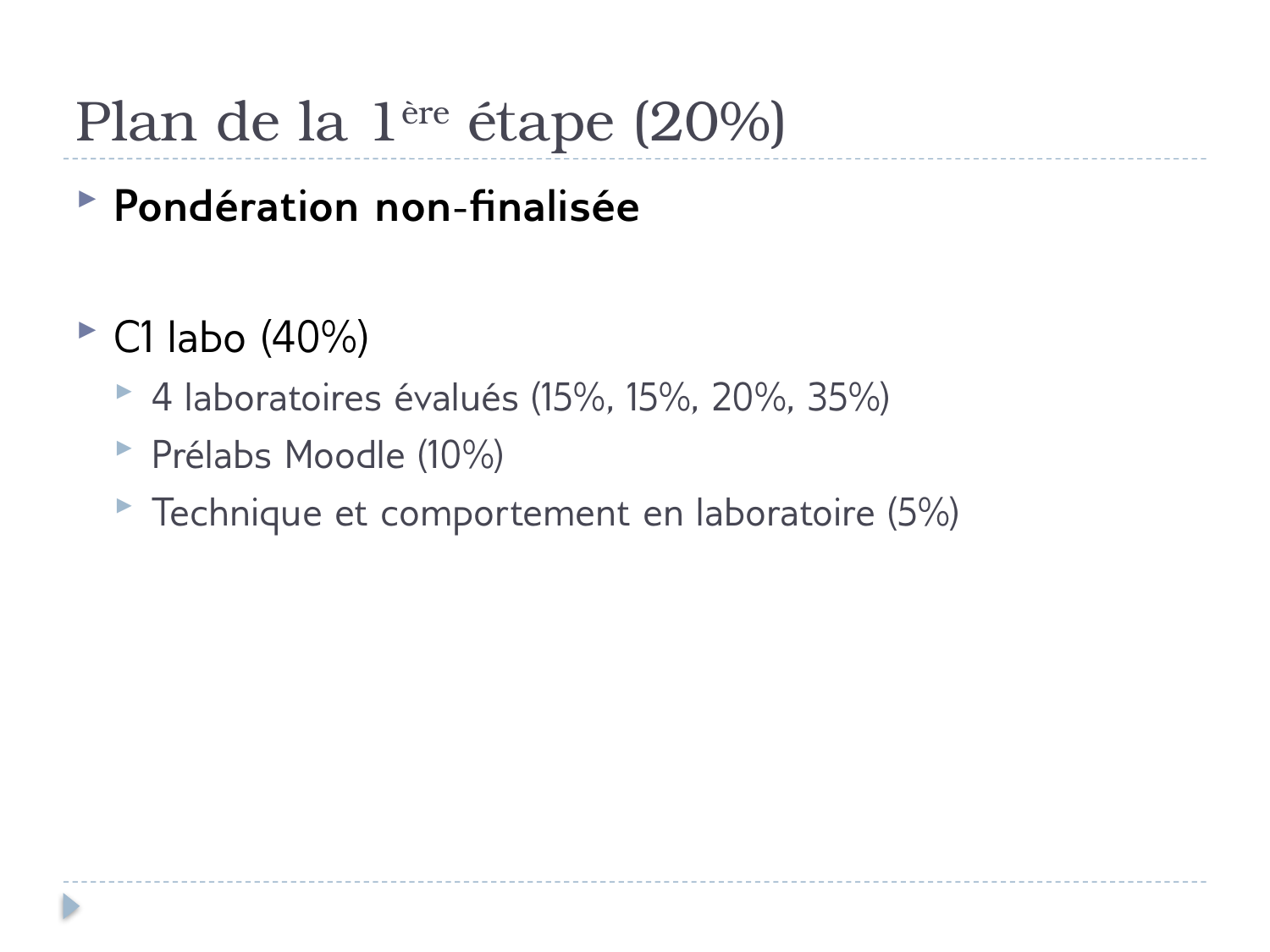

# Plan de la 1ère étape (20%)
Pondération non-finalisée

C1 labo (40%)
4 laboratoires évalués (15%, 15%, 20%, 35%)
Prélabs Moodle (10%)
Technique et comportement en laboratoire (5%)